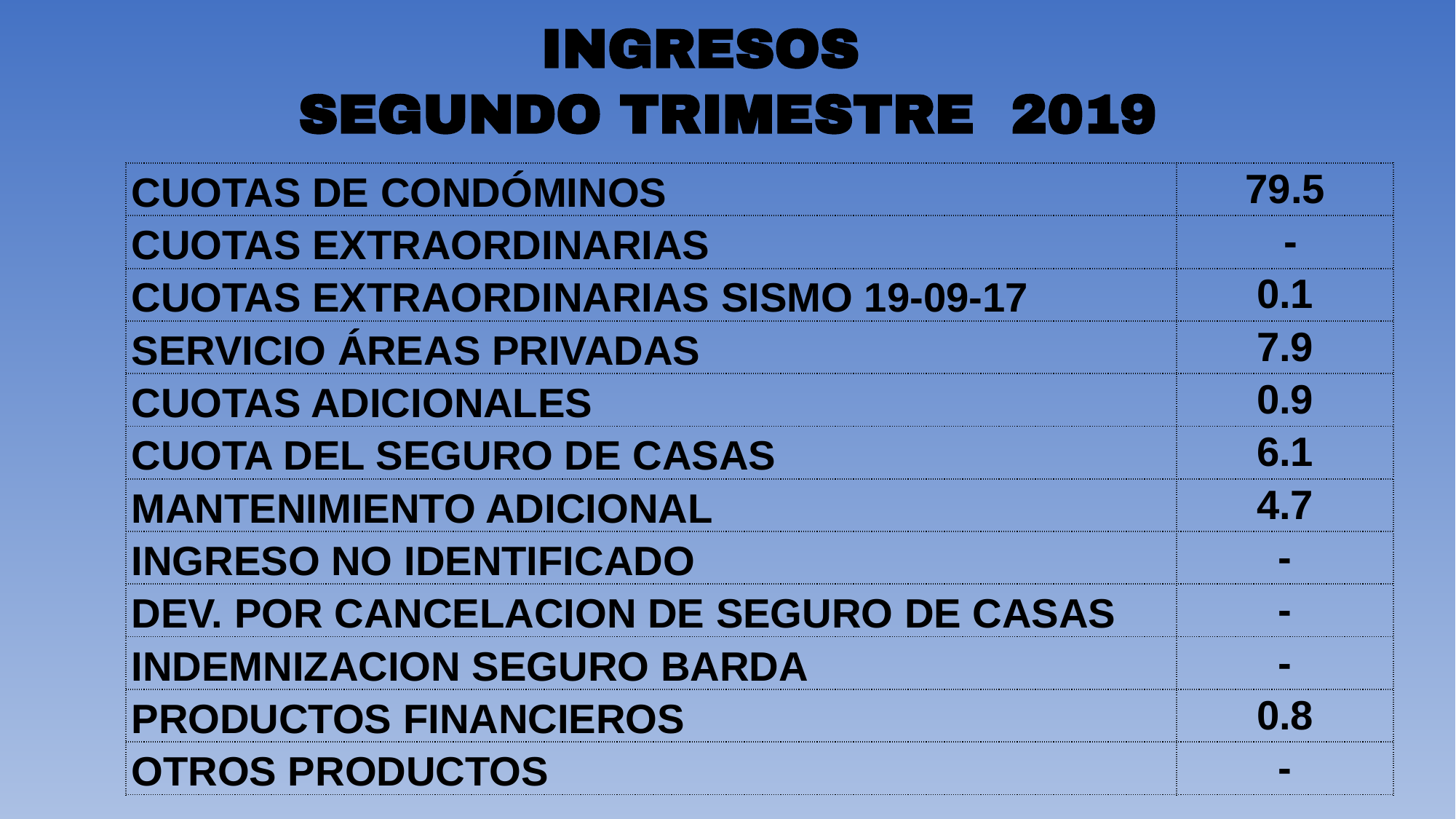

INGRESOS
SEGUNDO TRIMESTRE  2019
| CUOTAS DE CONDÓMINOS | 79.5 |
| --- | --- |
| CUOTAS EXTRAORDINARIAS | - |
| CUOTAS EXTRAORDINARIAS SISMO 19-09-17 | 0.1 |
| SERVICIO ÁREAS PRIVADAS | 7.9 |
| CUOTAS ADICIONALES | 0.9 |
| CUOTA DEL SEGURO DE CASAS | 6.1 |
| MANTENIMIENTO ADICIONAL | 4.7 |
| INGRESO NO IDENTIFICADO | - |
| DEV. POR CANCELACION DE SEGURO DE CASAS | - |
| INDEMNIZACION SEGURO BARDA | - |
| PRODUCTOS FINANCIEROS | 0.8 |
| OTROS PRODUCTOS | - |